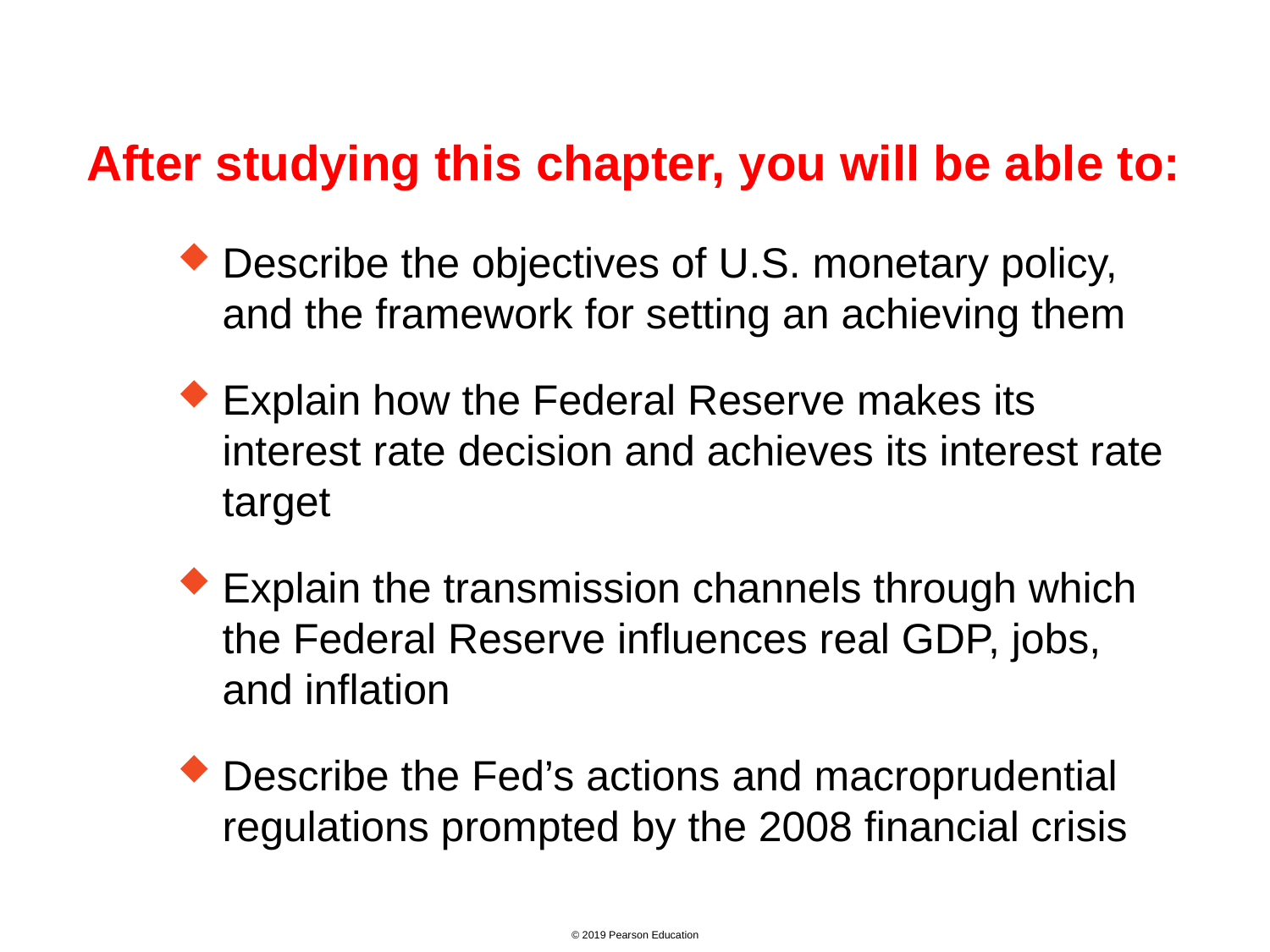

After studying this chapter, you will be able to:
Describe the objectives of U.S. monetary policy, and the framework for setting an achieving them
Explain how the Federal Reserve makes its interest rate decision and achieves its interest rate target
Explain the transmission channels through which the Federal Reserve influences real GDP, jobs, and inflation
Describe the Fed’s actions and macroprudential regulations prompted by the 2008 financial crisis